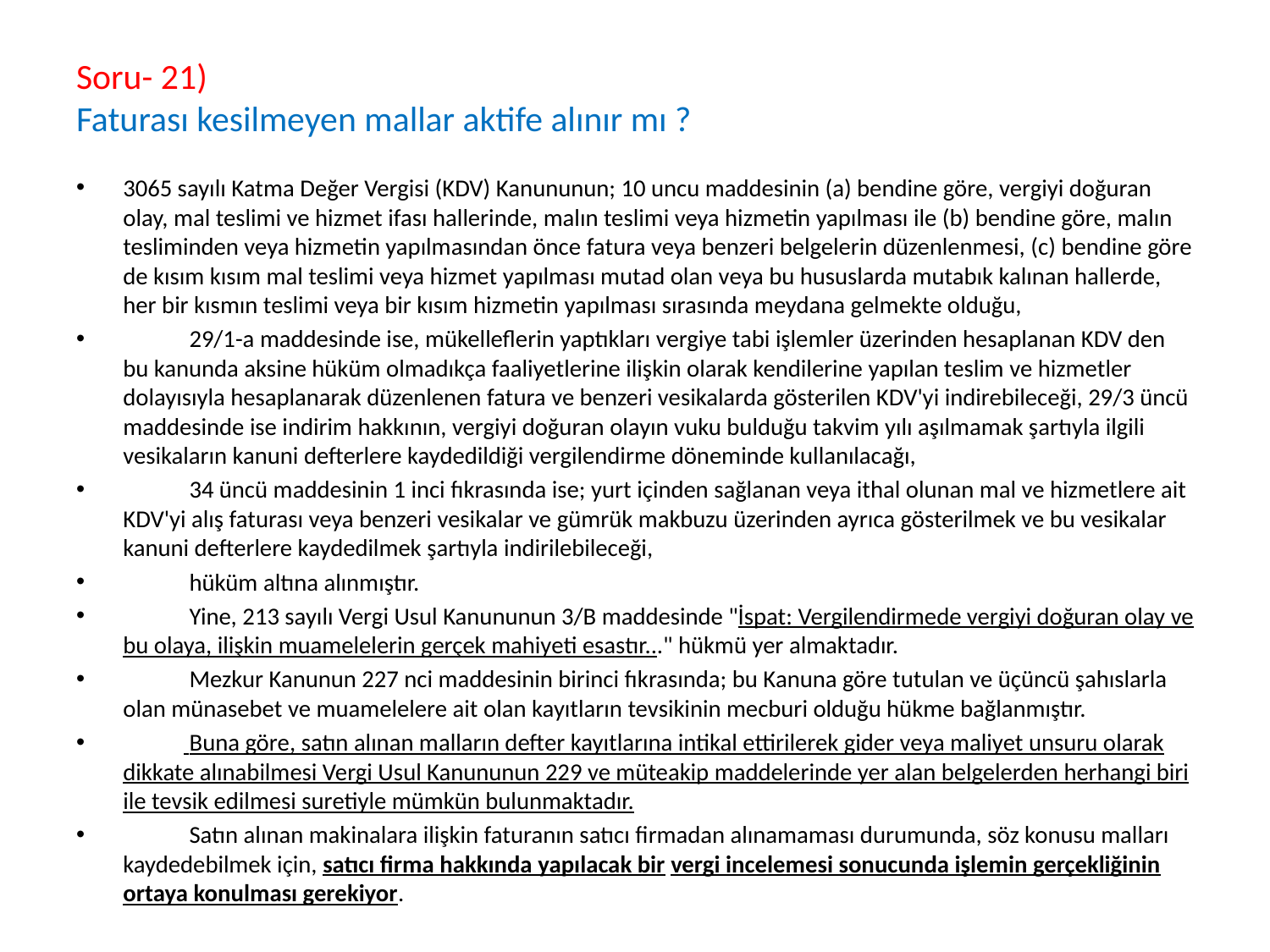

# Soru- 21) Faturası kesilmeyen mallar aktife alınır mı ?
3065 sayılı Katma Değer Vergisi (KDV) Kanununun; 10 uncu maddesinin (a) bendine göre, vergiyi doğuran olay, mal teslimi ve hizmet ifası hallerinde, malın teslimi veya hizmetin yapılması ile (b) bendine göre, malın tesliminden veya hizmetin yapılmasından önce fatura veya benzeri belgelerin düzenlenmesi, (c) bendine göre de kısım kısım mal teslimi veya hizmet yapılması mutad olan veya bu hususlarda mutabık kalınan hallerde, her bir kısmın teslimi veya bir kısım hizmetin yapılması sırasında meydana gelmekte olduğu,
            29/1-a maddesinde ise, mükelleflerin yaptıkları vergiye tabi işlemler üzerinden hesaplanan KDV den bu kanunda aksine hüküm olmadıkça faaliyetlerine ilişkin olarak kendilerine yapılan teslim ve hizmetler dolayısıyla hesaplanarak düzenlenen fatura ve benzeri vesikalarda gösterilen KDV'yi indirebileceği, 29/3 üncü maddesinde ise indirim hakkının, vergiyi doğuran olayın vuku bulduğu takvim yılı aşılmamak şartıyla ilgili vesikaların kanuni defterlere kaydedildiği vergilendirme döneminde kullanılacağı,
            34 üncü maddesinin 1 inci fıkrasında ise; yurt içinden sağlanan veya ithal olunan mal ve hizmetlere ait KDV'yi alış faturası veya benzeri vesikalar ve gümrük makbuzu üzerinden ayrıca gösterilmek ve bu vesikalar kanuni defterlere kaydedilmek şartıyla indirilebileceği,
            hüküm altına alınmıştır.
            Yine, 213 sayılı Vergi Usul Kanununun 3/B maddesinde "İspat: Vergilendirmede vergiyi doğuran olay ve bu olaya, ilişkin muamelelerin gerçek mahiyeti esastır..." hükmü yer almaktadır.
            Mezkur Kanunun 227 nci maddesinin birinci fıkrasında; bu Kanuna göre tutulan ve üçüncü şahıslarla olan münasebet ve muamelelere ait olan kayıtların tevsikinin mecburi olduğu hükme bağlanmıştır.
            Buna göre, satın alınan malların defter kayıtlarına intikal ettirilerek gider veya maliyet unsuru olarak dikkate alınabilmesi Vergi Usul Kanununun 229 ve müteakip maddelerinde yer alan belgelerden herhangi biri ile tevsik edilmesi suretiyle mümkün bulunmaktadır.
            Satın alınan makinalara ilişkin faturanın satıcı firmadan alınamaması durumunda, söz konusu malları kaydedebilmek için, satıcı firma hakkında yapılacak bir vergi incelemesi sonucunda işlemin gerçekliğinin ortaya konulması gerekiyor.